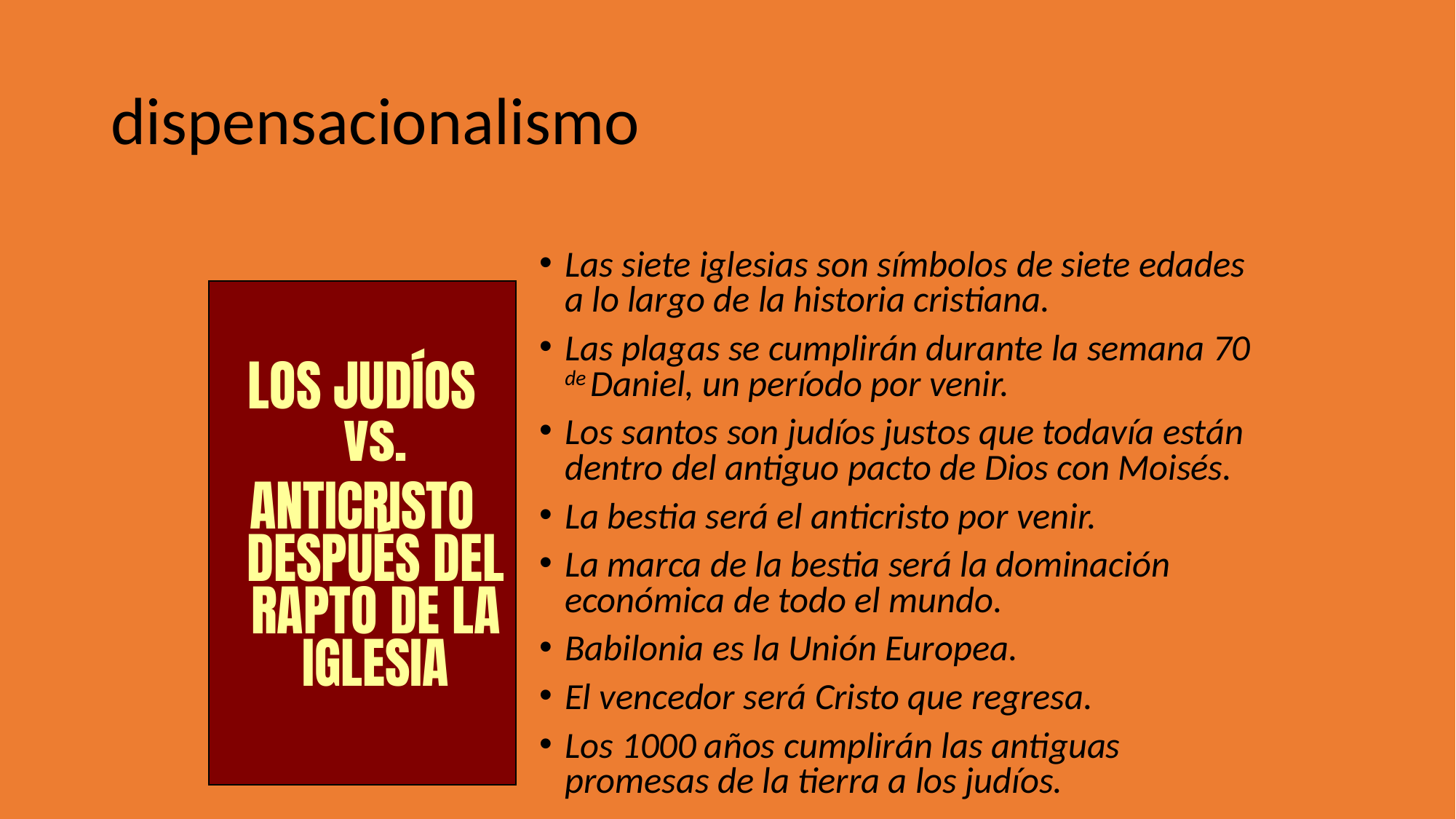

dispensacionalismo
Las siete iglesias son símbolos de siete edades a lo largo de la historia cristiana.
Las plagas se cumplirán durante la semana 70 de Daniel, un período por venir.
Los santos son judíos justos que todavía están dentro del antiguo pacto de Dios con Moisés.
La bestia será el anticristo por venir.
La marca de la bestia será la dominación económica de todo el mundo.
Babilonia es la Unión Europea.
El vencedor será Cristo que regresa.
Los 1000 años cumplirán las antiguas promesas de la tierra a los judíos.

LOS JUDÍOS vs.
ANTICRISTO DESPUÉS DEL RAPTO DE LA IGLESIA